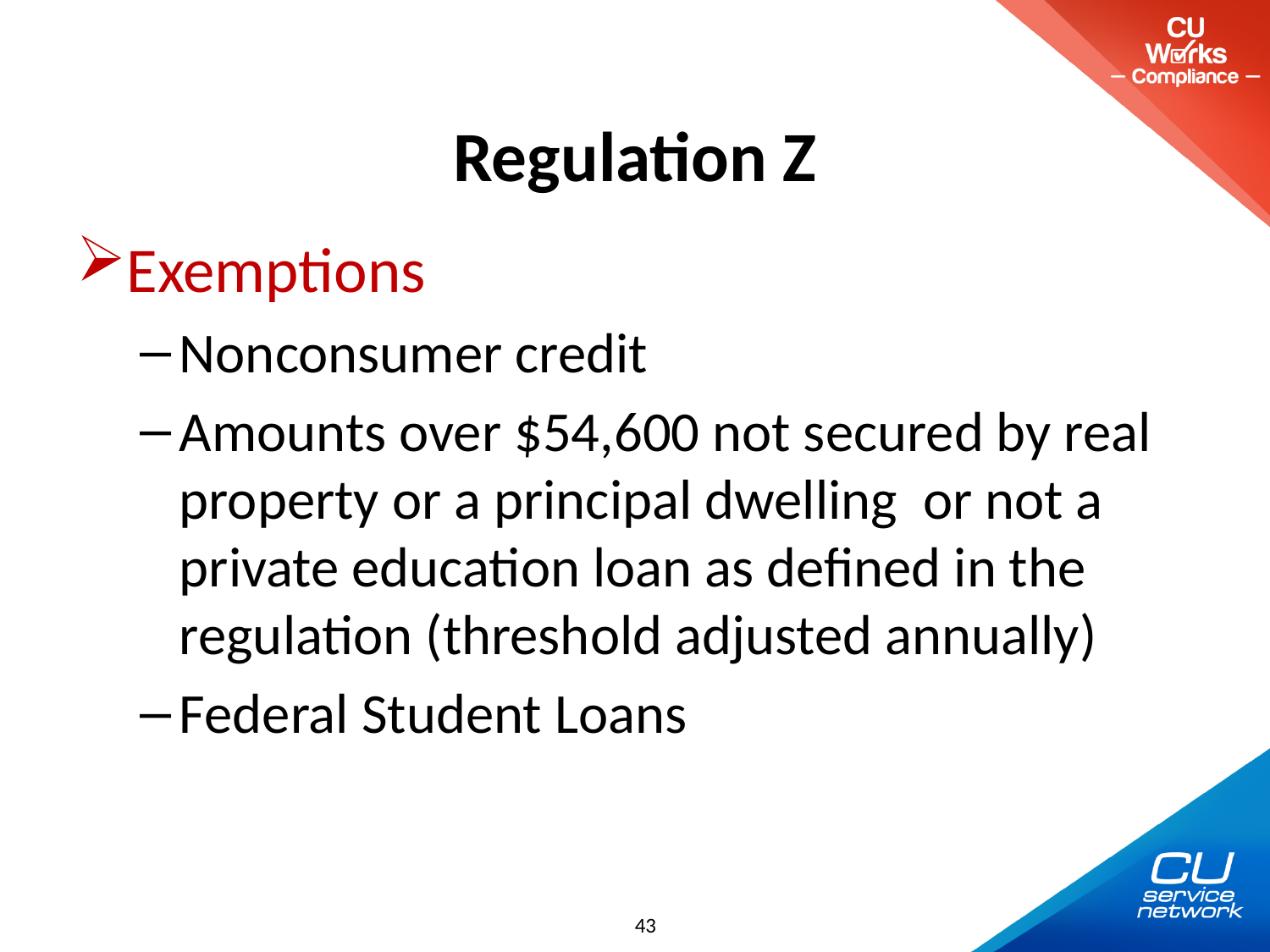

# Regulation Z
Exemptions
Nonconsumer credit
Amounts over $54,600 not secured by real property or a principal dwelling  or not a private education loan as defined in the regulation (threshold adjusted annually)
Federal Student Loans

43